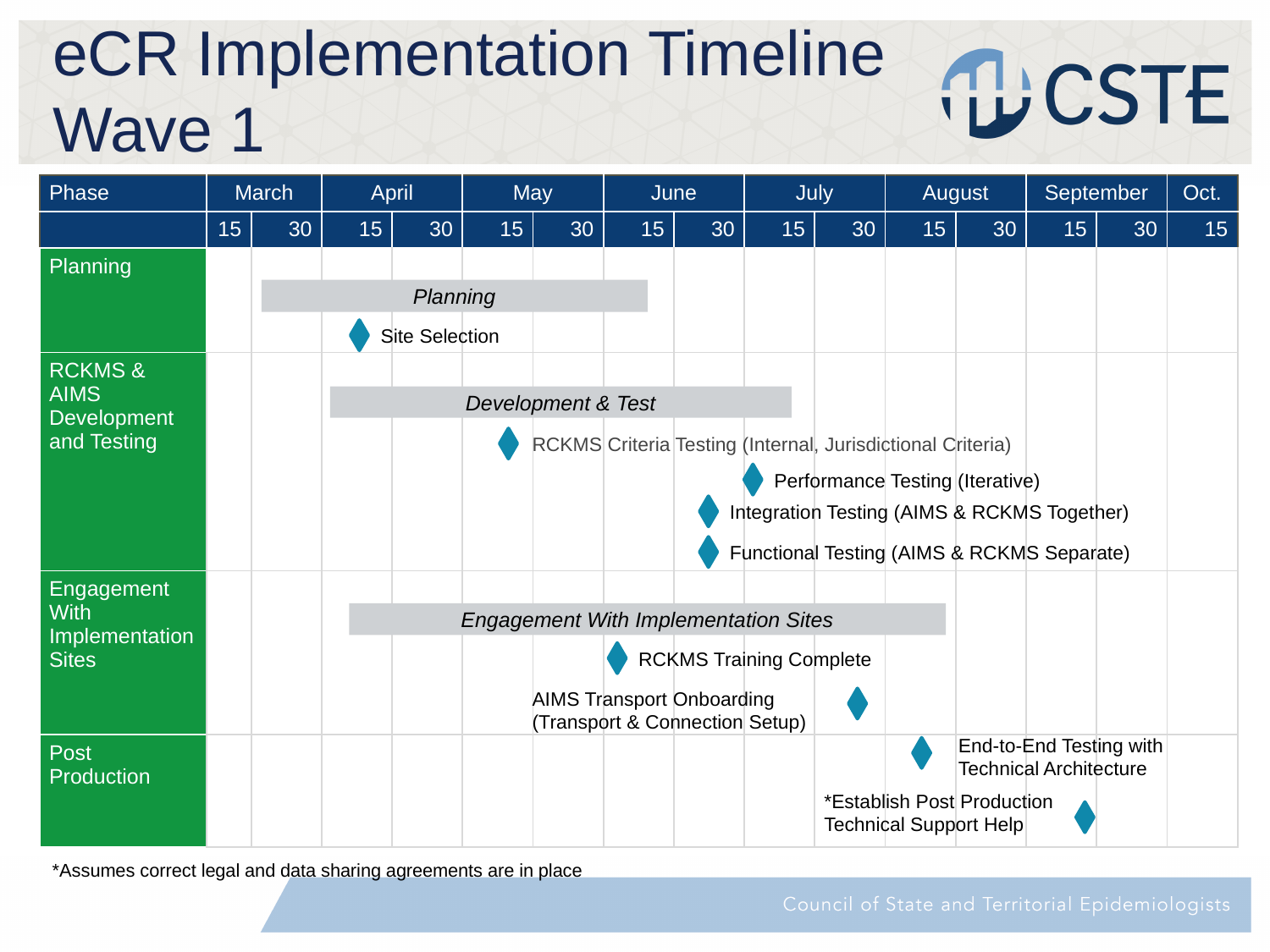

# eCR Implementation Timeline Wave 1
| Phase | March |  | April |  | May |  | June |  | July |  | August |  | September |  | Oct. |
| --- | --- | --- | --- | --- | --- | --- | --- | --- | --- | --- | --- | --- | --- | --- | --- |
|  | 15 | 30 | 15 | 30 | 15 | 30 | 15 | 30 | 15 | 30 | 15 | 30 | 15 | 30 | 15 |
| Planning |  |  |  |  |  |  |  |  |  |  |  |  |  |  |  |
| RCKMS & AIMS Development and Testing |  |  |  |  |  |  |  |  |  |  |  |  |  |  |  |
| Engagement With Implementation Sites |  |  |  |  |  |  |  |  |  |  |  |  |  |  |  |
| Post Production |  |  |  |  |  |  |  |  |  |  |  |  |  |  |  |
Planning
Site Selection

Development & Test
RCKMS Criteria Testing (Internal, Jurisdictional Criteria)

Performance Testing (Iterative)

Integration Testing (AIMS & RCKMS Together)

Functional Testing (AIMS & RCKMS Separate)

Engagement With Implementation Sites
RCKMS Training Complete

AIMS Transport Onboarding
(Transport & Connection Setup)

End-to-End Testing with
Technical Architecture

*Establish Post Production
Technical Support Help

*Assumes correct legal and data sharing agreements are in place